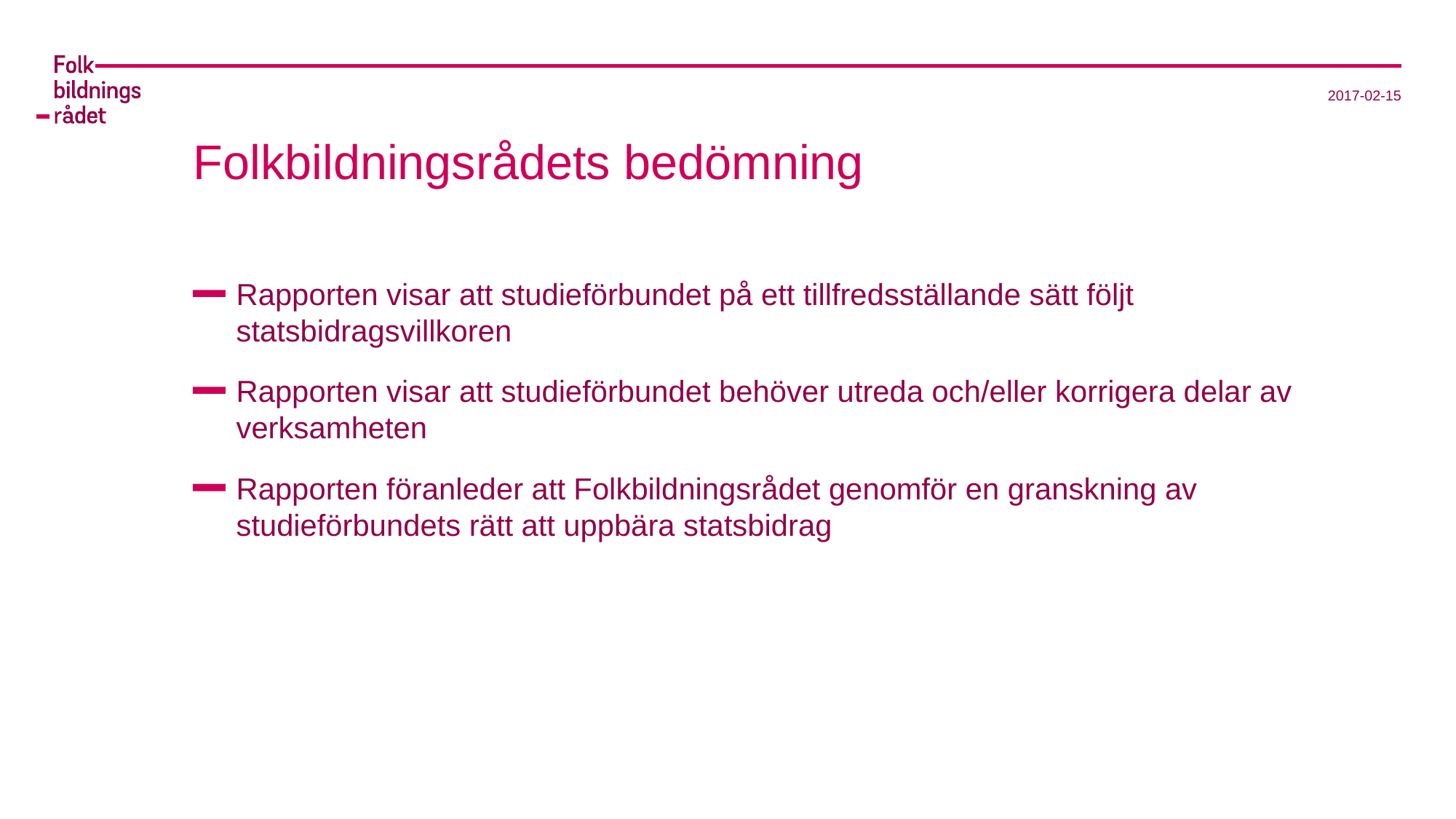

2017-02-15
# Folkbildningsrådets bedömning
Rapporten visar att studieförbundet på ett tillfredsställande sätt följt statsbidragsvillkoren
Rapporten visar att studieförbundet behöver utreda och/eller korrigera delar av verksamheten
Rapporten föranleder att Folkbildningsrådet genomför en granskning av studieförbundets rätt att uppbära statsbidrag